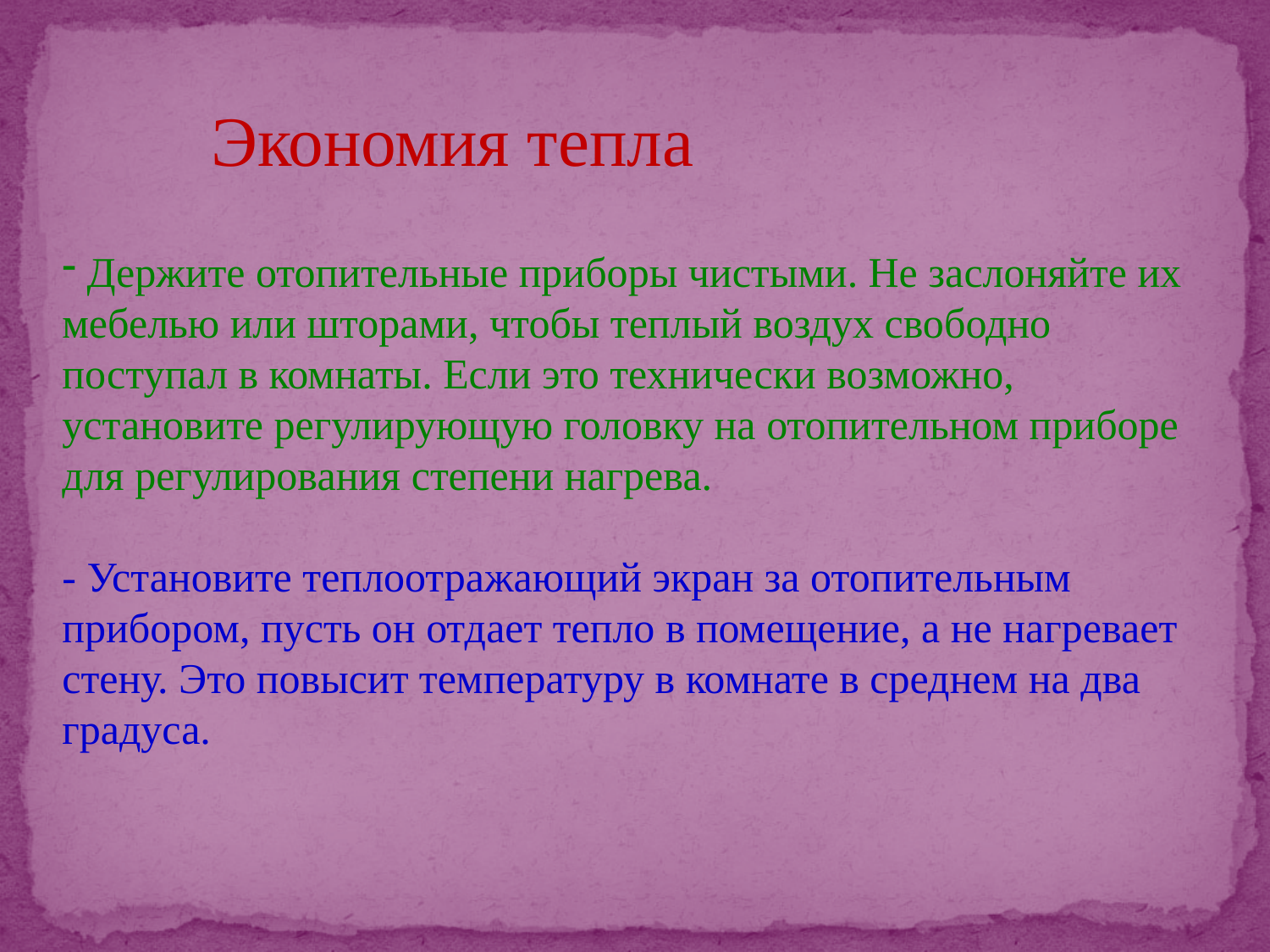

Экономия тепла
 Держите отопительные приборы чистыми. Не заслоняйте их мебелью или шторами, чтобы теплый воздух свободно поступал в комнаты. Если это технически возможно, установите регулирующую головку на отопительном приборе для регулирования степени нагрева.

- Установите теплоотражающий экран за отопительным прибором, пусть он отдает тепло в помещение, а не нагревает стену. Это повысит температуру в комнате в среднем на два градуса.